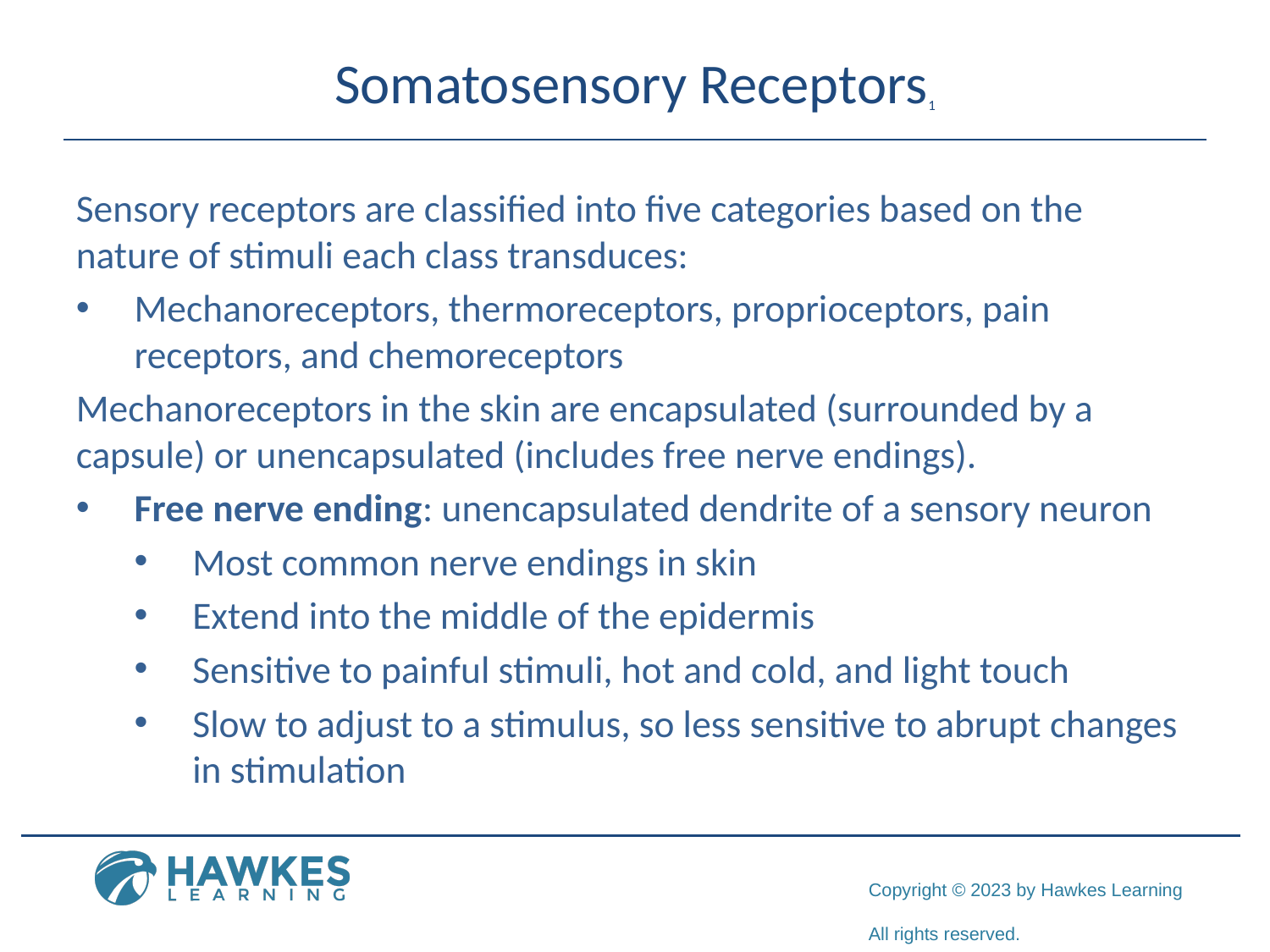

# Somatosensory Receptors1
Sensory receptors are classified into five categories based on the nature of stimuli each class transduces:
Mechanoreceptors, thermoreceptors, proprioceptors, pain receptors, and chemoreceptors
Mechanoreceptors in the skin are encapsulated (surrounded by a capsule) or unencapsulated (includes free nerve endings).
Free nerve ending: unencapsulated dendrite of a sensory neuron
Most common nerve endings in skin
Extend into the middle of the epidermis
Sensitive to painful stimuli, hot and cold, and light touch
Slow to adjust to a stimulus, so less sensitive to abrupt changes in stimulation